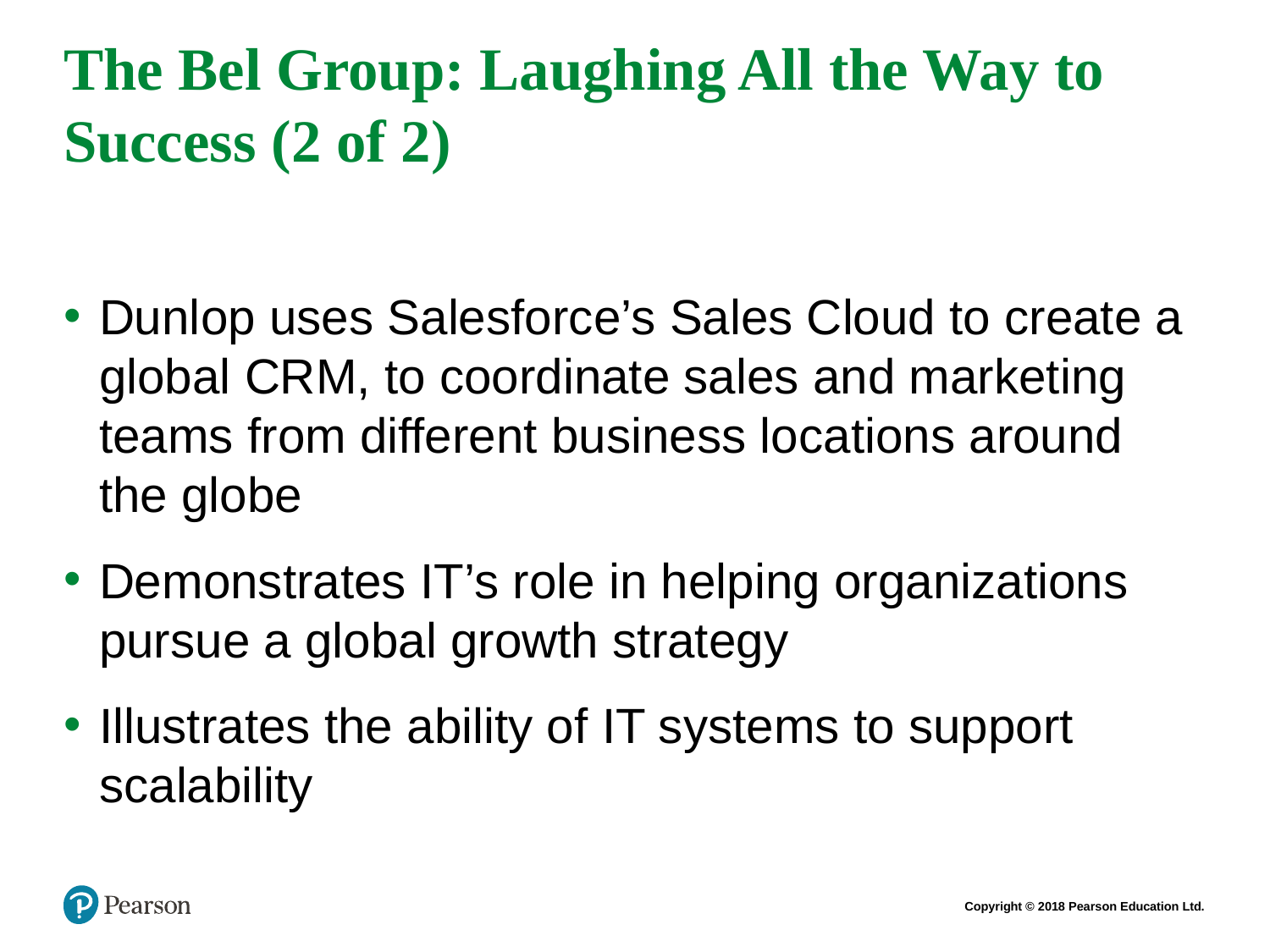

# The Bel Group: Laughing All the Way to Success (2 of 2)
Dunlop uses Salesforce’s Sales Cloud to create a global CRM, to coordinate sales and marketing teams from different business locations around the globe
Demonstrates IT’s role in helping organizations pursue a global growth strategy
Illustrates the ability of IT systems to support scalability